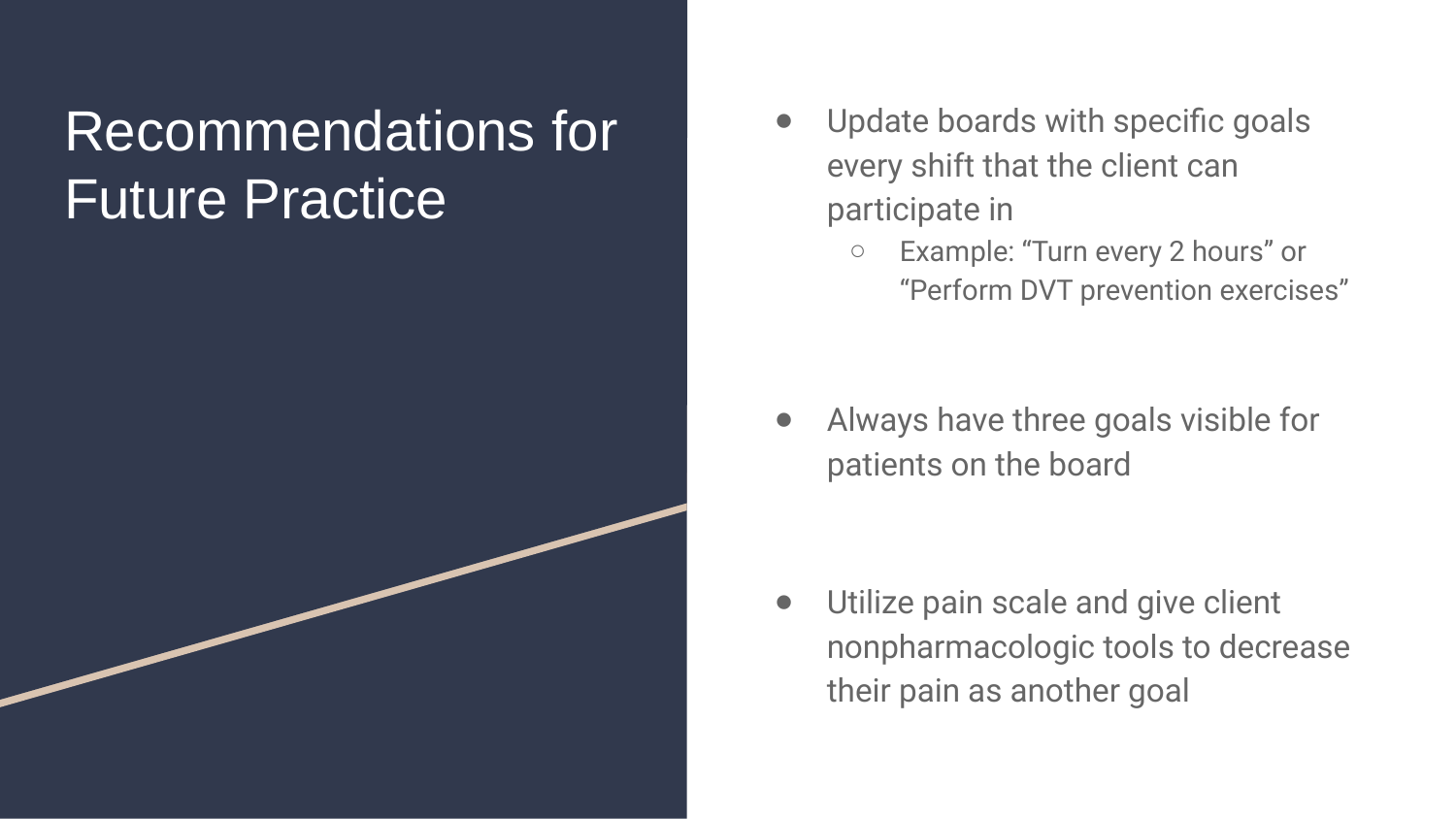

# Recommendations for Future Practice
Update boards with specific goals every shift that the client can participate in
Example: “Turn every 2 hours” or “Perform DVT prevention exercises”

Always have three goals visible for patients on the board

Utilize pain scale and give client nonpharmacologic tools to decrease their pain as another goal